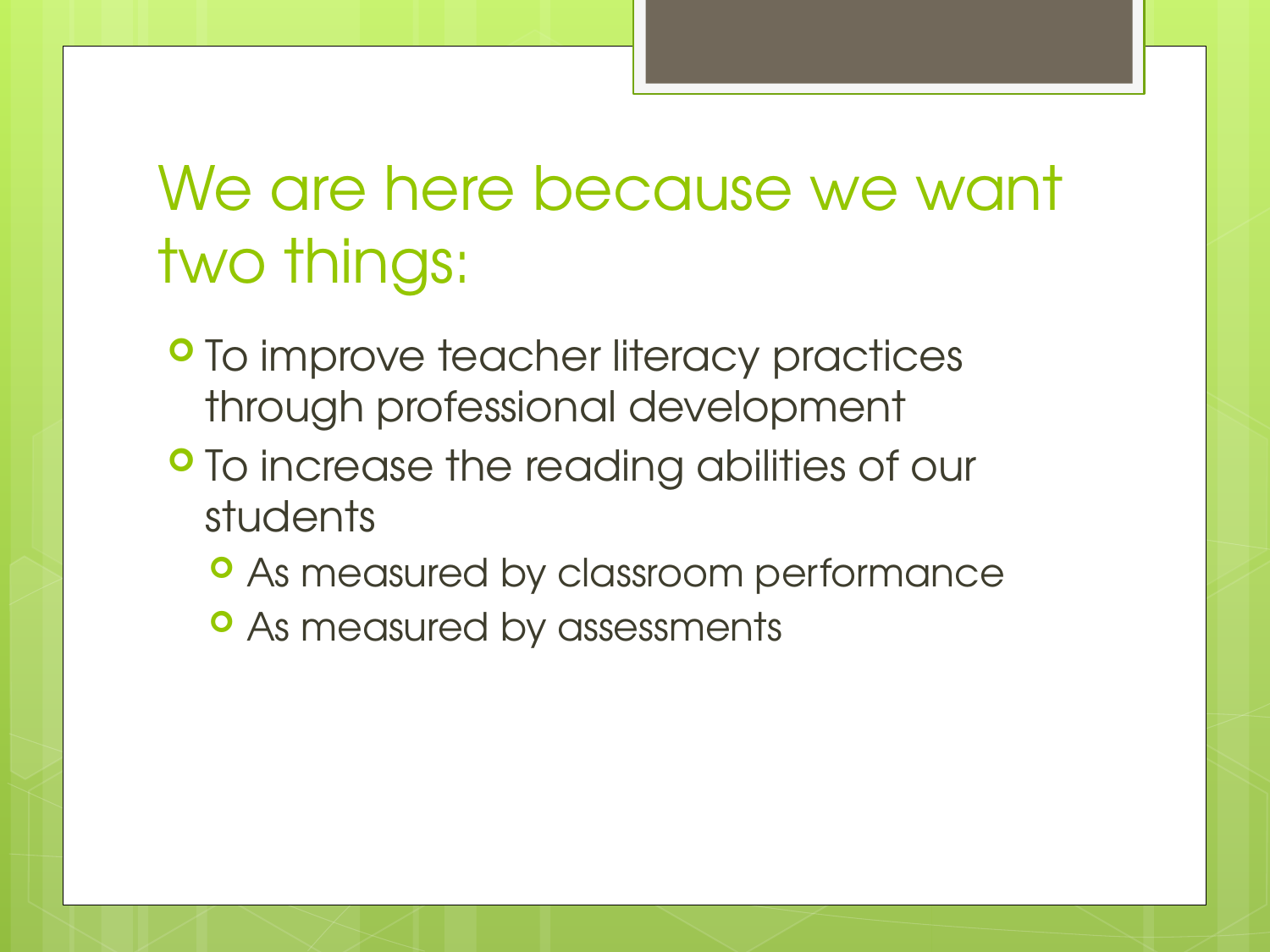

# We are here because we want two things:
To improve teacher literacy practices through professional development
To increase the reading abilities of our students
As measured by classroom performance
As measured by assessments